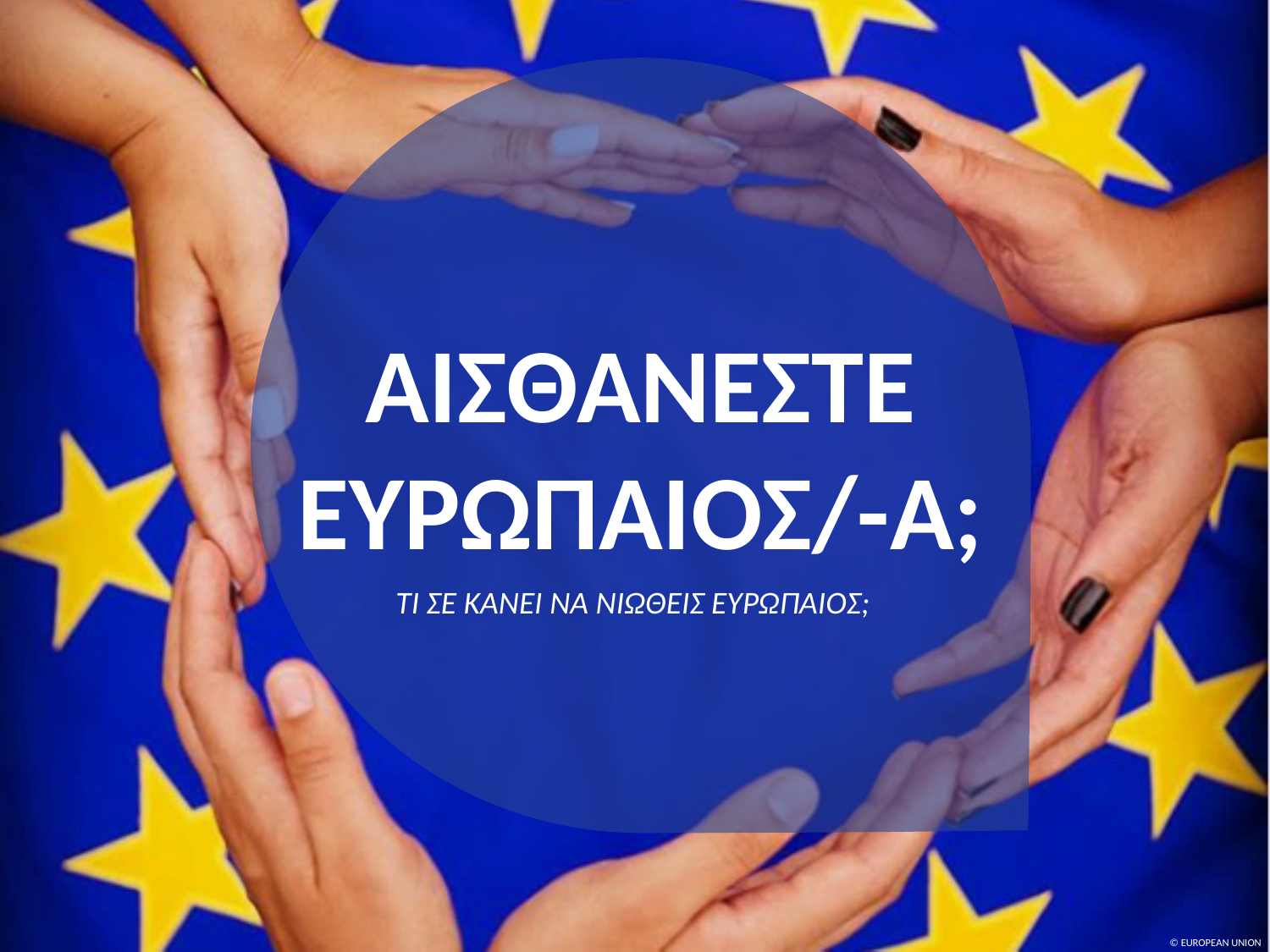

ΑΙΣΘΑΝΕΣΤΕ ΕΥΡΩΠΑΙΟΣ/-Α;
ΤΙ ΣΕ ΚΑΝΕΙ ΝΑ ΝΙΩΘΕΙΣ ΕΥΡΩΠΑΙΟΣ;
© EUROPEAN UNION